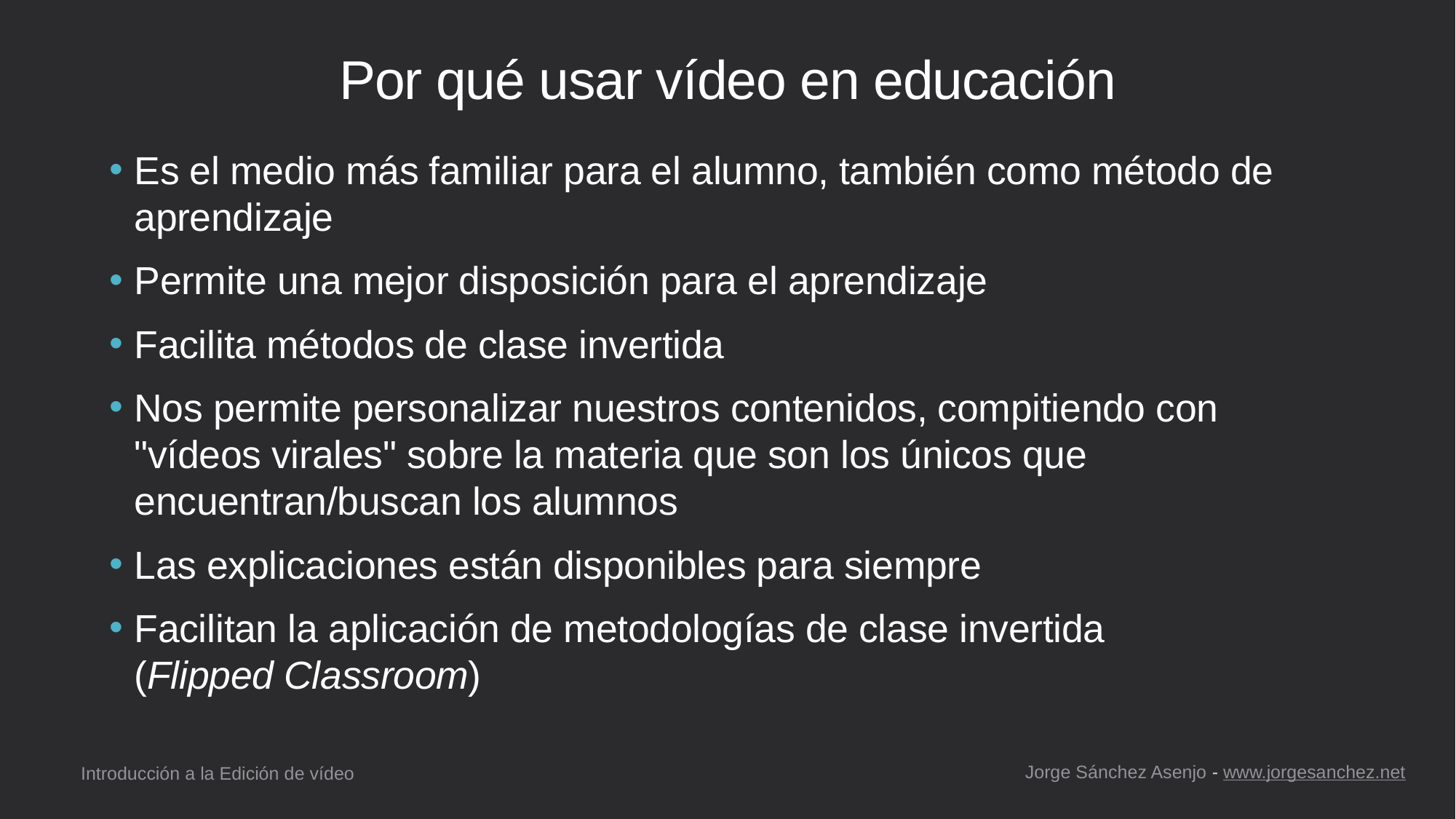

# Por qué usar vídeo en educación
Es el medio más familiar para el alumno, también como método de aprendizaje
Permite una mejor disposición para el aprendizaje
Facilita métodos de clase invertida
Nos permite personalizar nuestros contenidos, compitiendo con "vídeos virales" sobre la materia que son los únicos que encuentran/buscan los alumnos
Las explicaciones están disponibles para siempre
Facilitan la aplicación de metodologías de clase invertida
(Flipped Classroom)